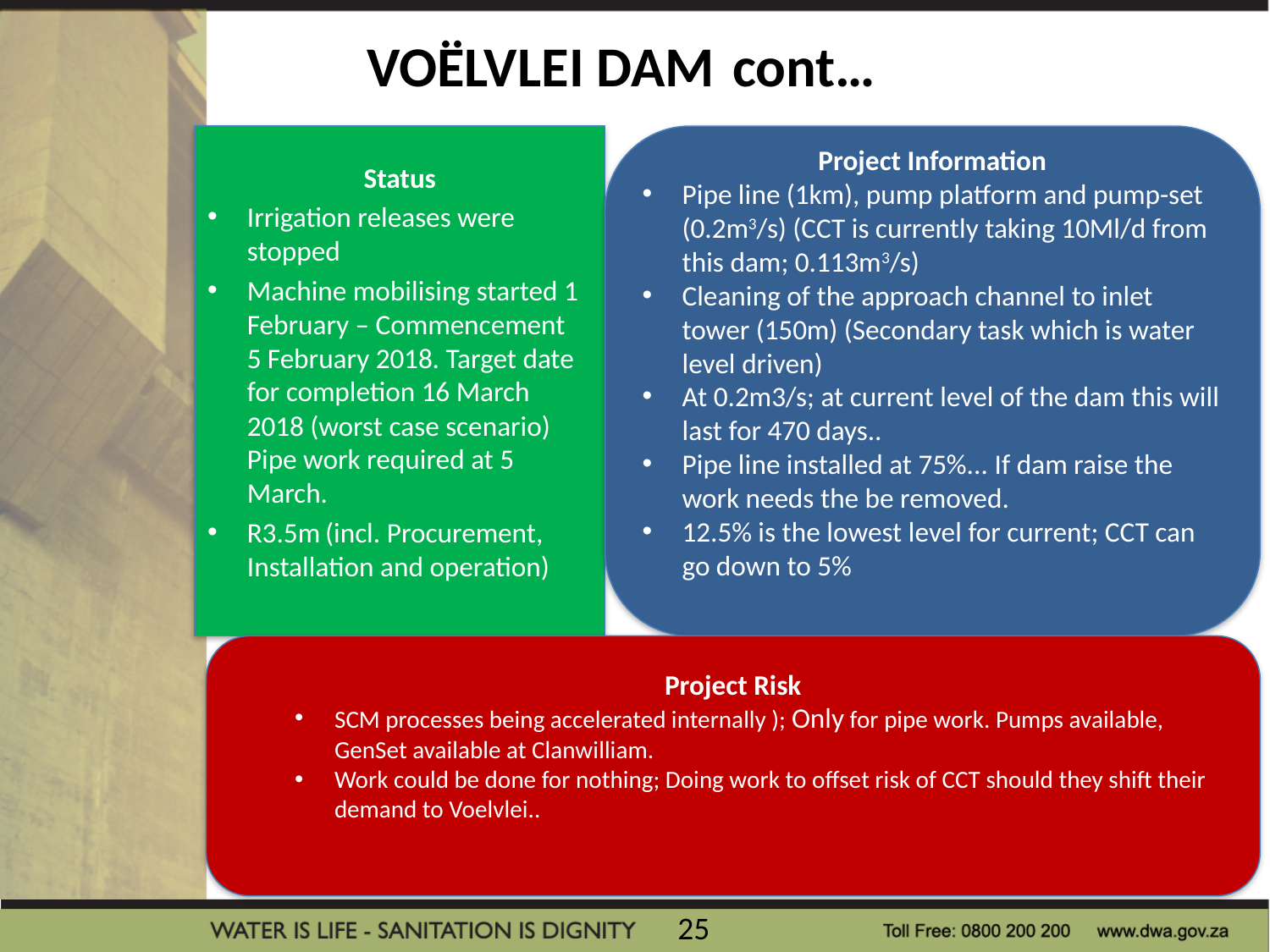

# VOËLVLEI DAM cont…

Status
Irrigation releases were stopped
Machine mobilising started 1 February – Commencement  5 February 2018. Target date for completion 16 March 2018 (worst case scenario)  Pipe work required at 5 March.
R3.5m (incl. Procurement, Installation and operation)

Project Information
Pipe line (1km), pump platform and pump-set (0.2m3/s) (CCT is currently taking 10Ml/d from this dam; 0.113m3/s)
Cleaning of the approach channel to inlet tower (150m) (Secondary task which is water level driven)
At 0.2m3/s; at current level of the dam this will last for 470 days..
Pipe line installed at 75%... If dam raise the work needs the be removed.
12.5% is the lowest level for current; CCT can go down to 5%

Project Risk
SCM processes being accelerated internally ); Only for pipe work. Pumps available, GenSet available at Clanwilliam.
Work could be done for nothing; Doing work to offset risk of CCT should they shift their demand to Voelvlei..

25